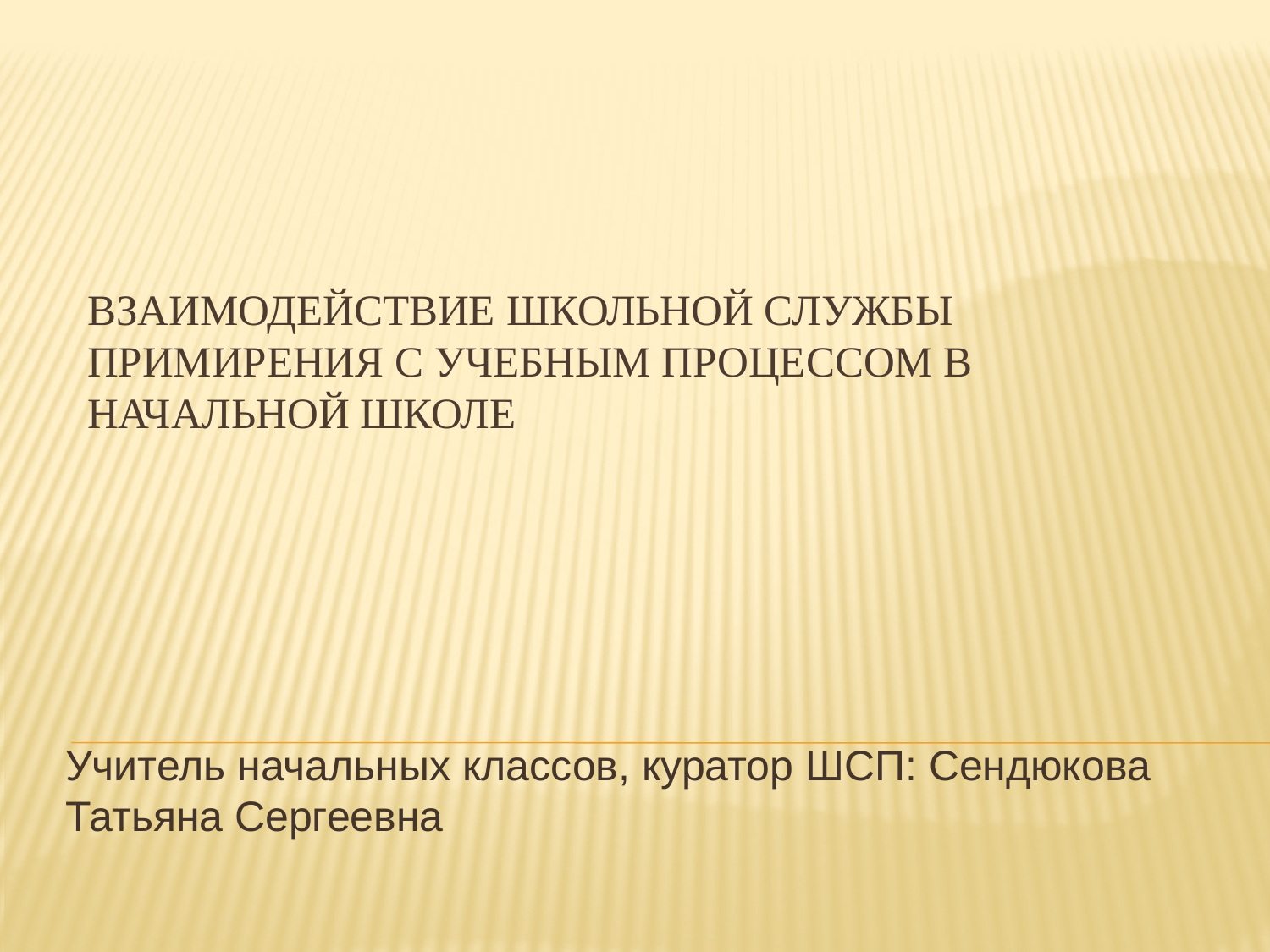

# Взаимодействие Школьной службы примирения с учебным процессом в начальной школе

Учитель начальных классов, куратор ШСП: Сендюкова  Татьяна Сергеевна